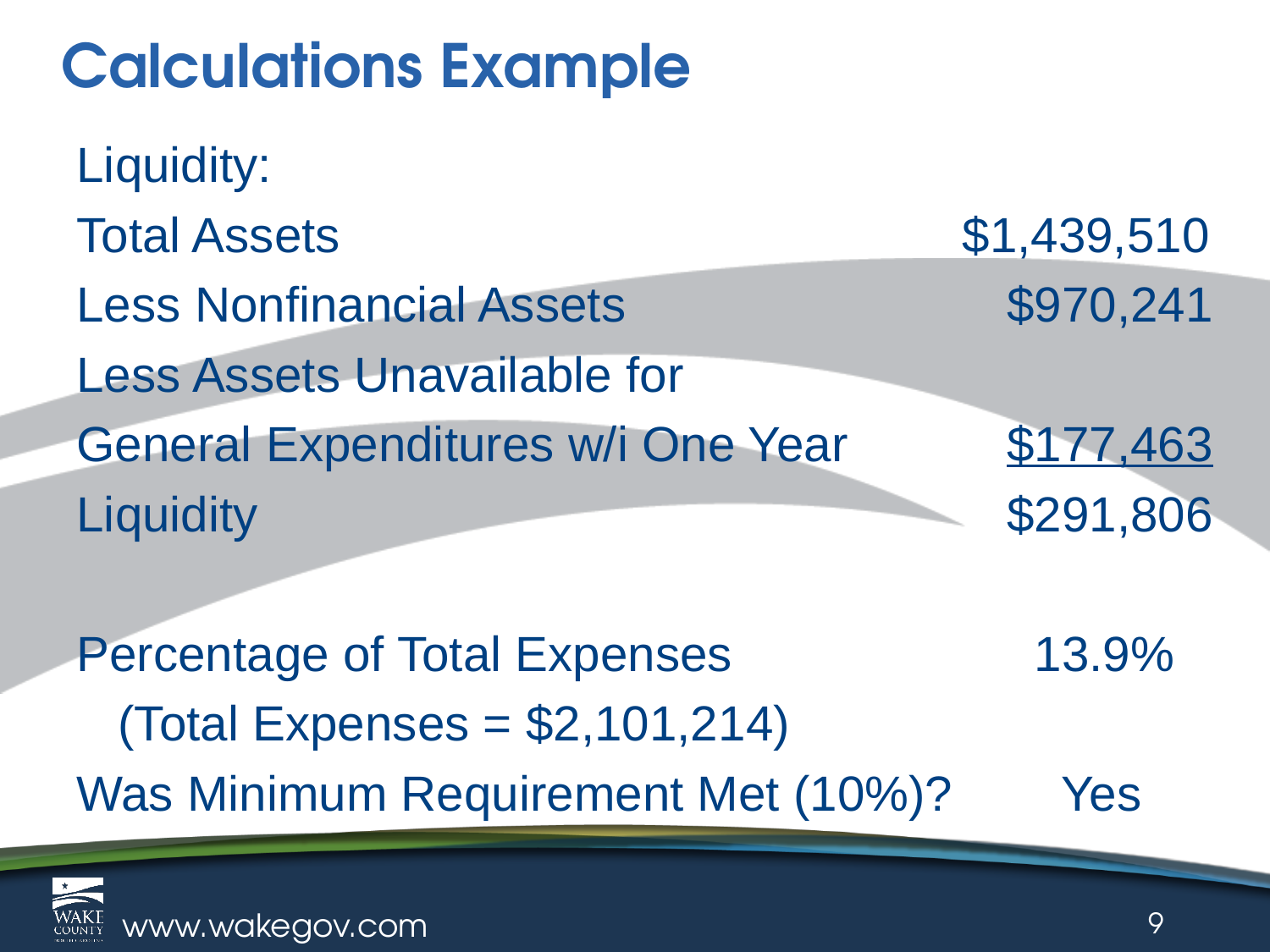

# Calculations Example
Liquidity:
Total Assets    			       	         $1,439,510
Less Nonfinancial Assets	  		   $970,241
Less Assets Unavailable for
General Expenditures w/i One Year      	   $177,463
Liquidity						   $291,806

Percentage of Total Expenses		     13.9%
   (Total Expenses = $2,101,214)
Was Minimum Requirement Met (10%)?	       Yes

www.wakegov.com
9